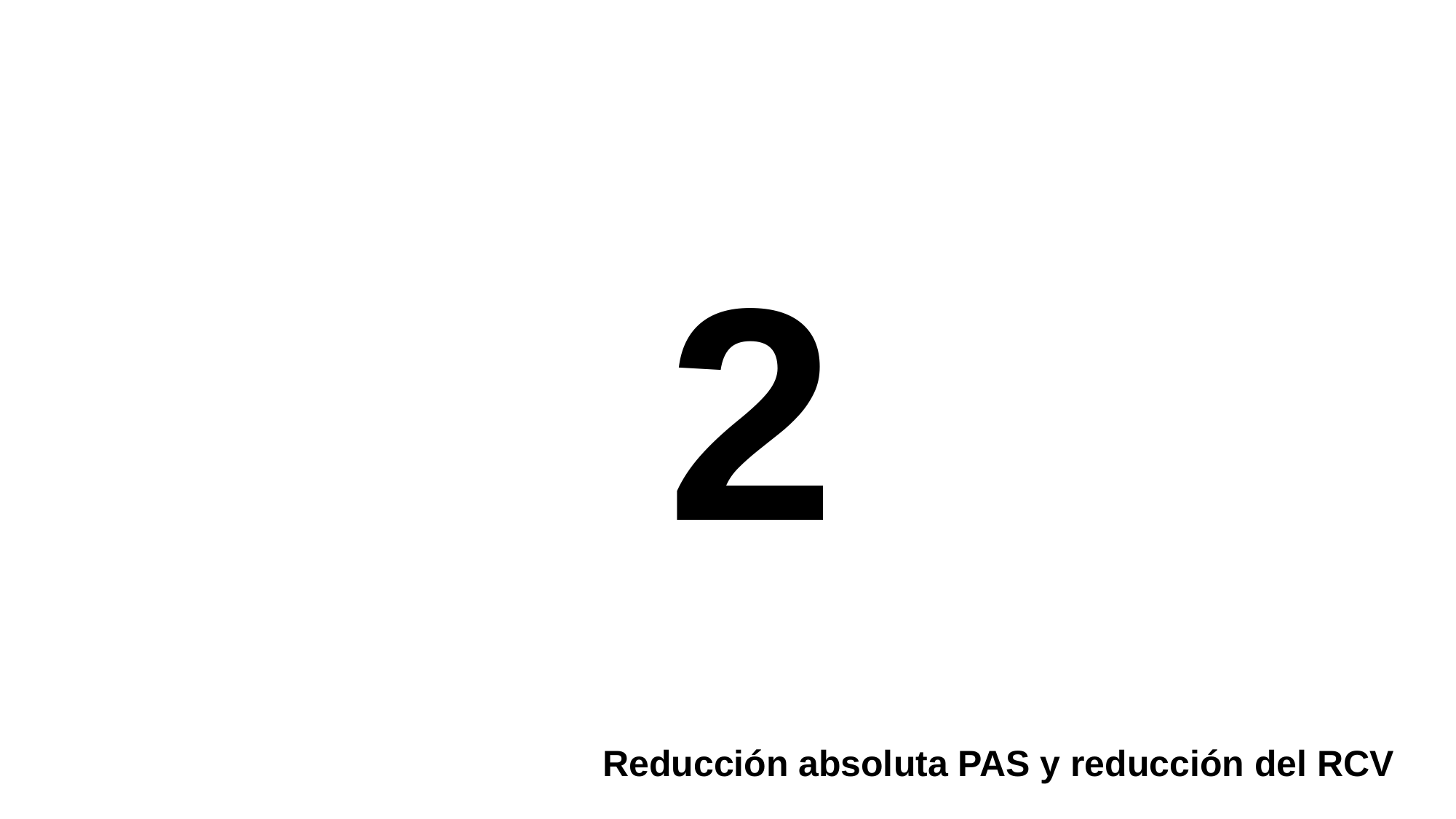

2
Reducción absoluta PAS y reducción del RCV